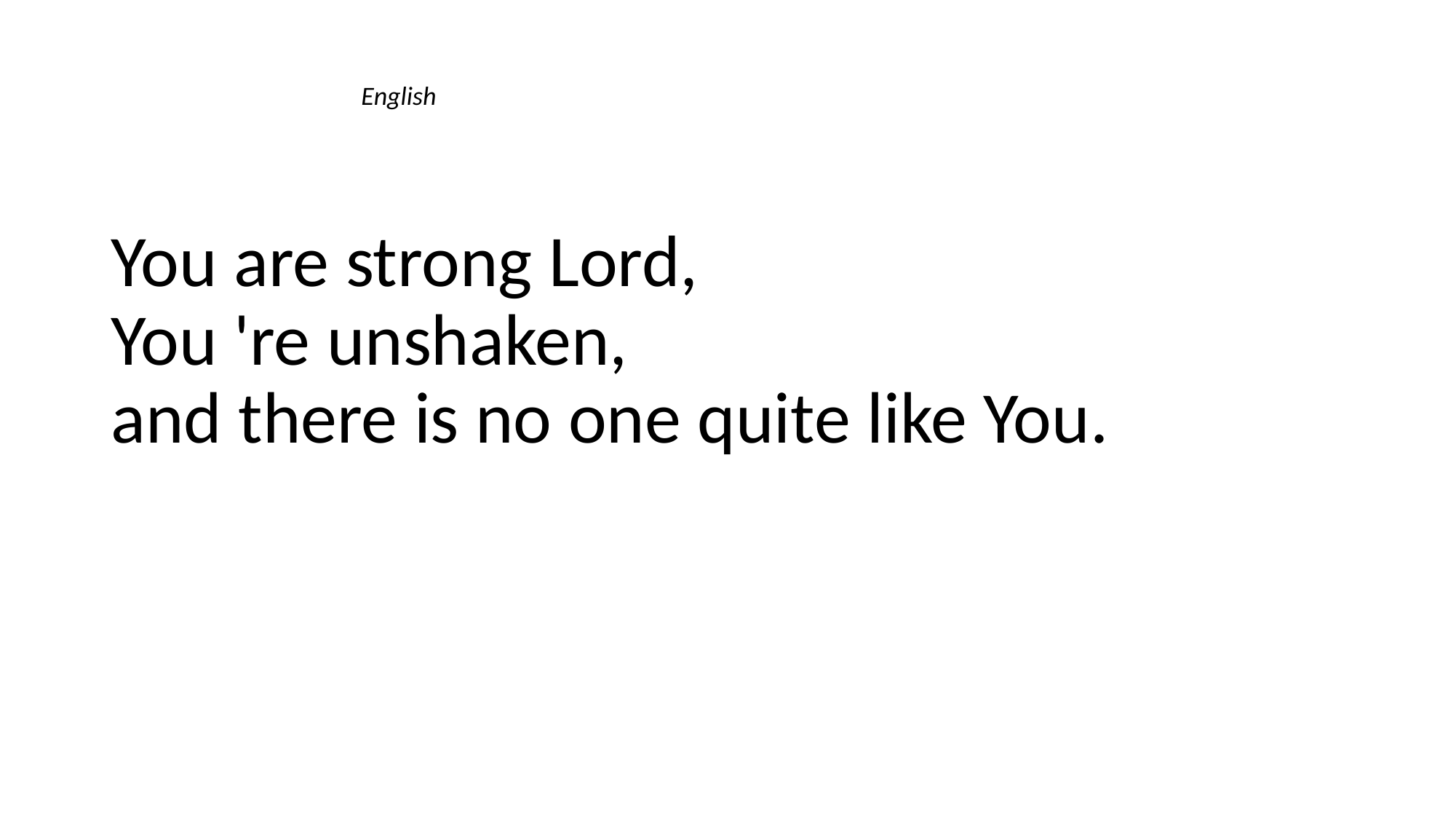

# English
You are strong Lord,
You 're unshaken,
and there is no one quite like You.